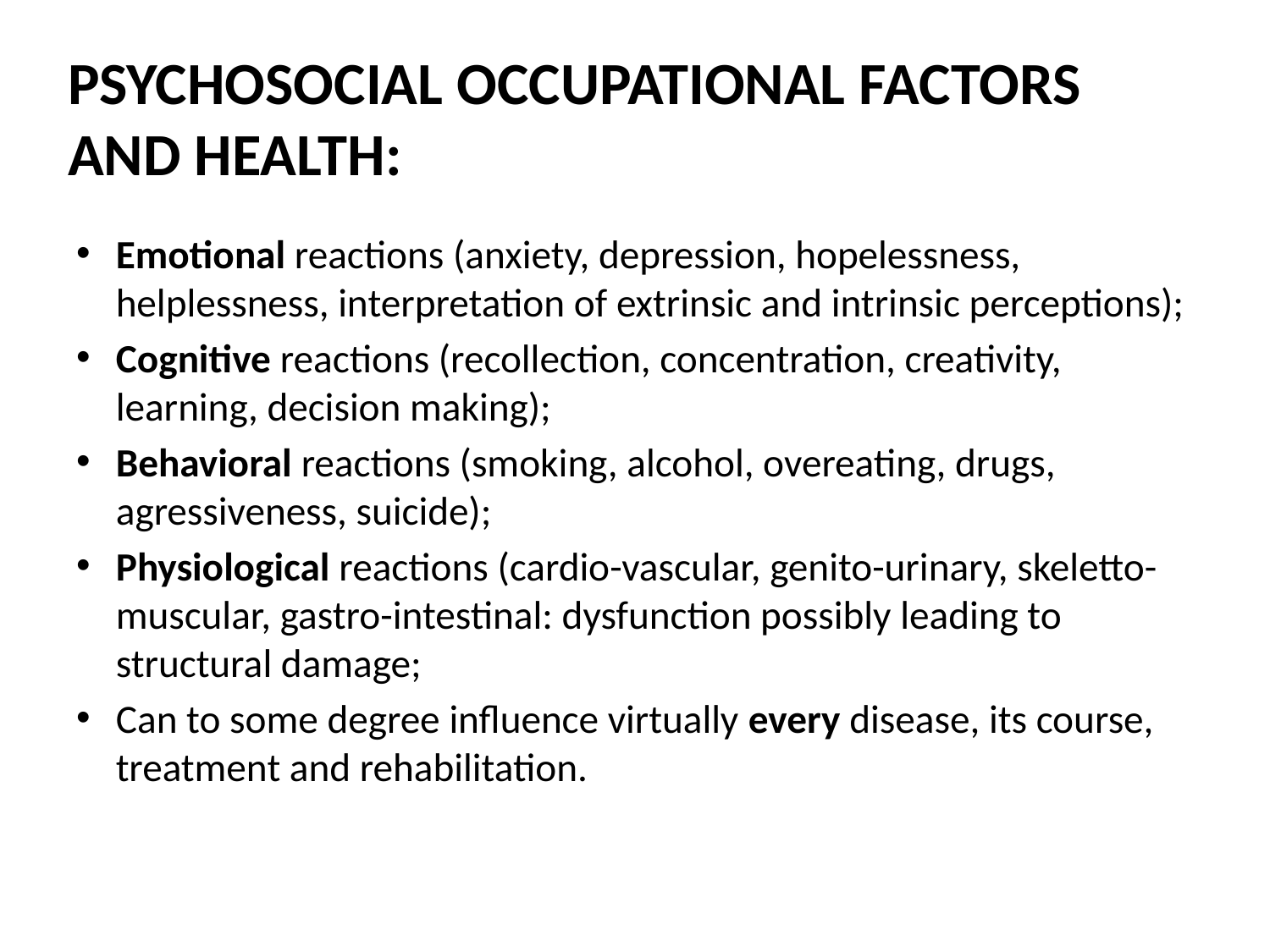

# PSYCHOSOCIAL OCCUPATIONAL FACTORS AND HEALTH:
Emotional reactions (anxiety, depression, hopelessness, helplessness, interpretation of extrinsic and intrinsic perceptions);
Cognitive reactions (recollection, concentration, creativity, learning, decision making);
Behavioral reactions (smoking, alcohol, overeating, drugs, agressiveness, suicide);
Physiological reactions (cardio-vascular, genito-urinary, skeletto-muscular, gastro-intestinal: dysfunction possibly leading to structural damage;
Can to some degree influence virtually every disease, its course, treatment and rehabilitation.